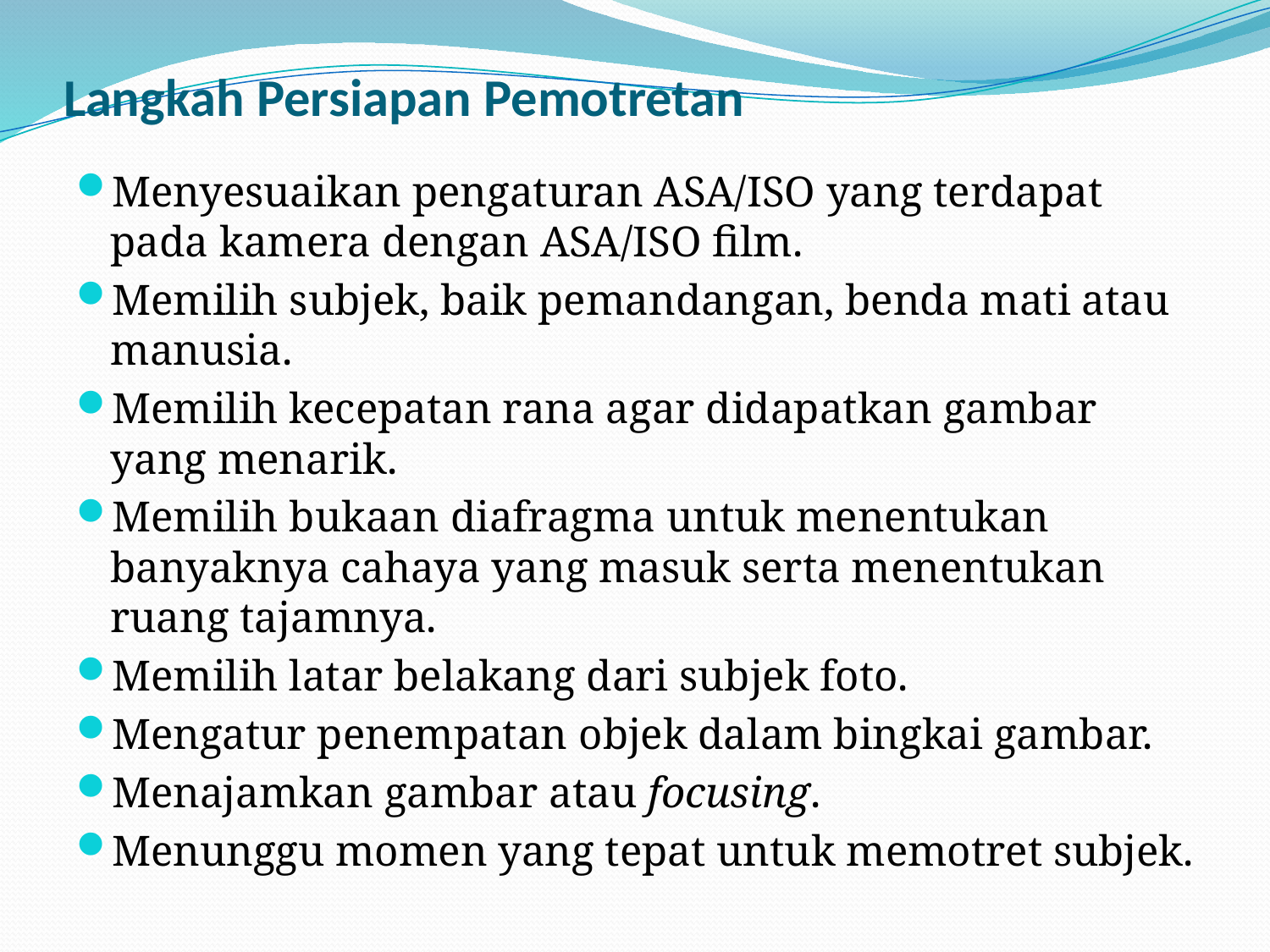

# Langkah Persiapan Pemotretan
Menyesuaikan pengaturan ASA/ISO yang terdapat pada kamera dengan ASA/ISO film.
Memilih subjek, baik pemandangan, benda mati atau manusia.
Memilih kecepatan rana agar didapatkan gambar yang menarik.
Memilih bukaan diafragma untuk menentukan banyaknya cahaya yang masuk serta menentukan ruang tajamnya.
Memilih latar belakang dari subjek foto.
Mengatur penempatan objek dalam bingkai gambar.
Menajamkan gambar atau focusing.
Menunggu momen yang tepat untuk memotret subjek.